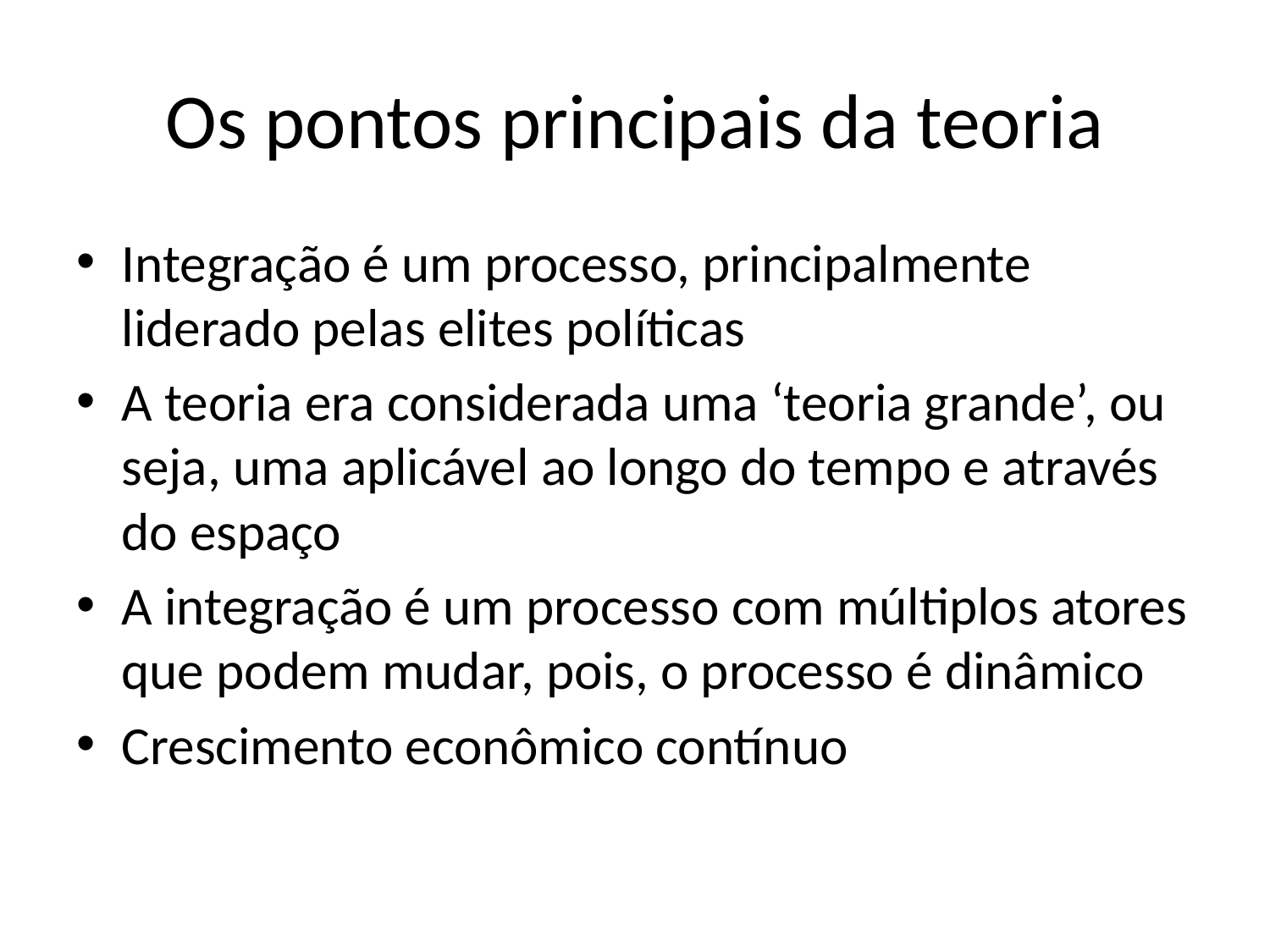

# Os pontos principais da teoria
Integração é um processo, principalmente liderado pelas elites políticas
A teoria era considerada uma ‘teoria grande’, ou seja, uma aplicável ao longo do tempo e através do espaço
A integração é um processo com múltiplos atores que podem mudar, pois, o processo é dinâmico
Crescimento econômico contínuo